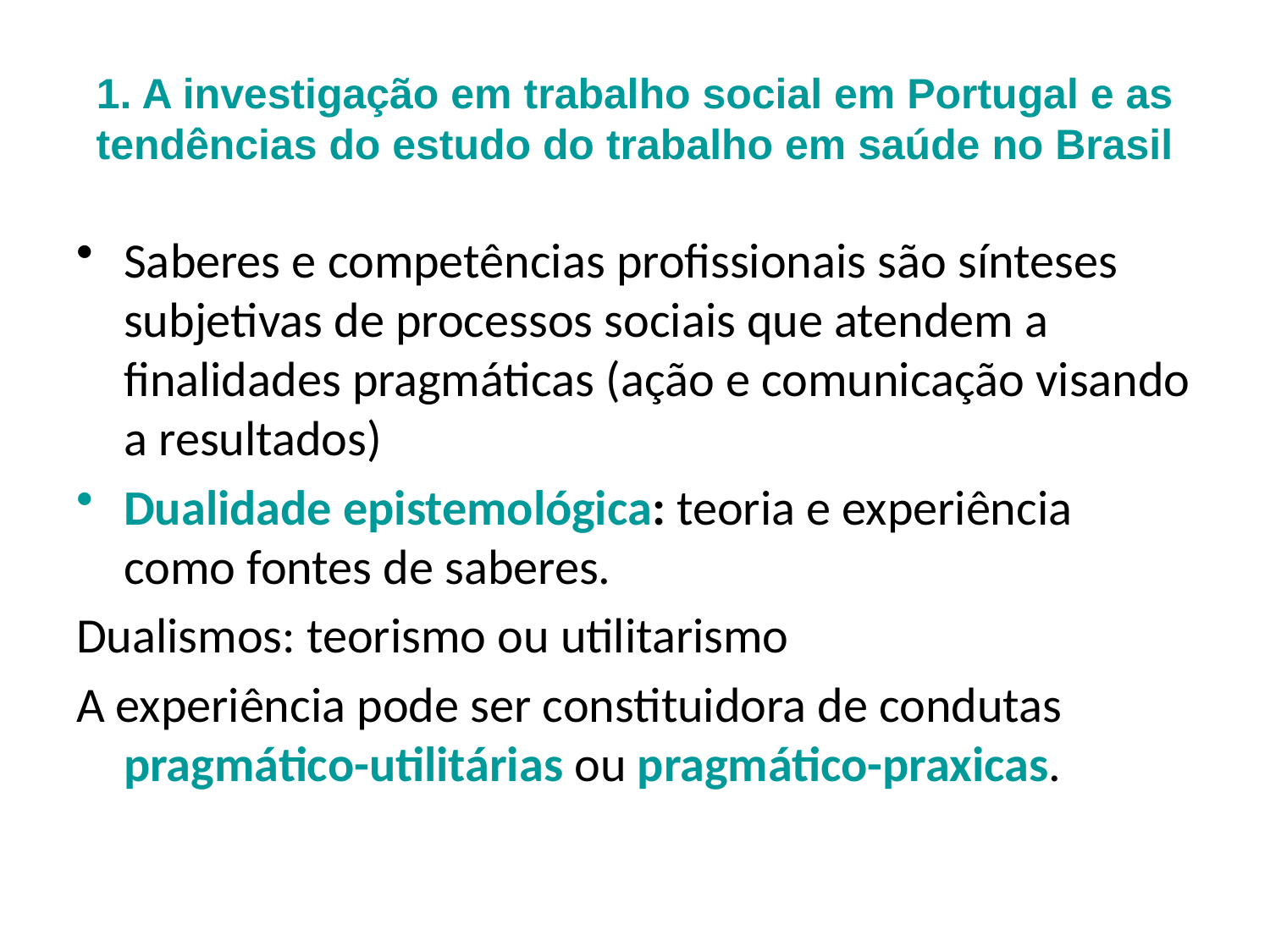

# 1. A investigação em trabalho social em Portugal e as tendências do estudo do trabalho em saúde no Brasil
Saberes e competências profissionais são sínteses subjetivas de processos sociais que atendem a finalidades pragmáticas (ação e comunicação visando a resultados)
Dualidade epistemológica: teoria e experiência como fontes de saberes.
Dualismos: teorismo ou utilitarismo
A experiência pode ser constituidora de condutas pragmático-utilitárias ou pragmático-praxicas.